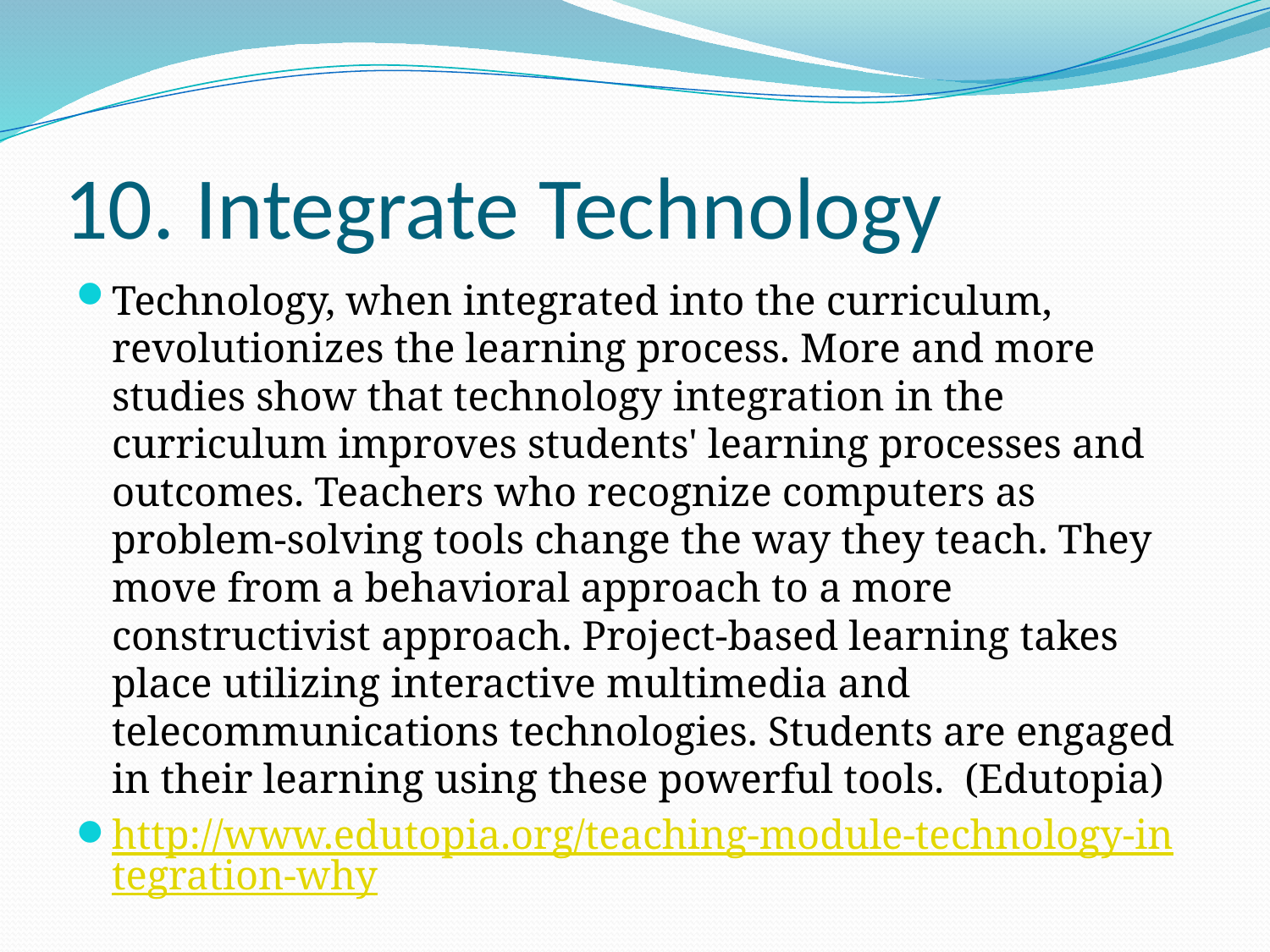

# 10. Integrate Technology
Technology, when integrated into the curriculum, revolutionizes the learning process. More and more studies show that technology integration in the curriculum improves students' learning processes and outcomes. Teachers who recognize computers as problem-solving tools change the way they teach. They move from a behavioral approach to a more constructivist approach. Project-based learning takes place utilizing interactive multimedia and telecommunications technologies. Students are engaged in their learning using these powerful tools.  (Edutopia)
http://www.edutopia.org/teaching-module-technology-integration-why